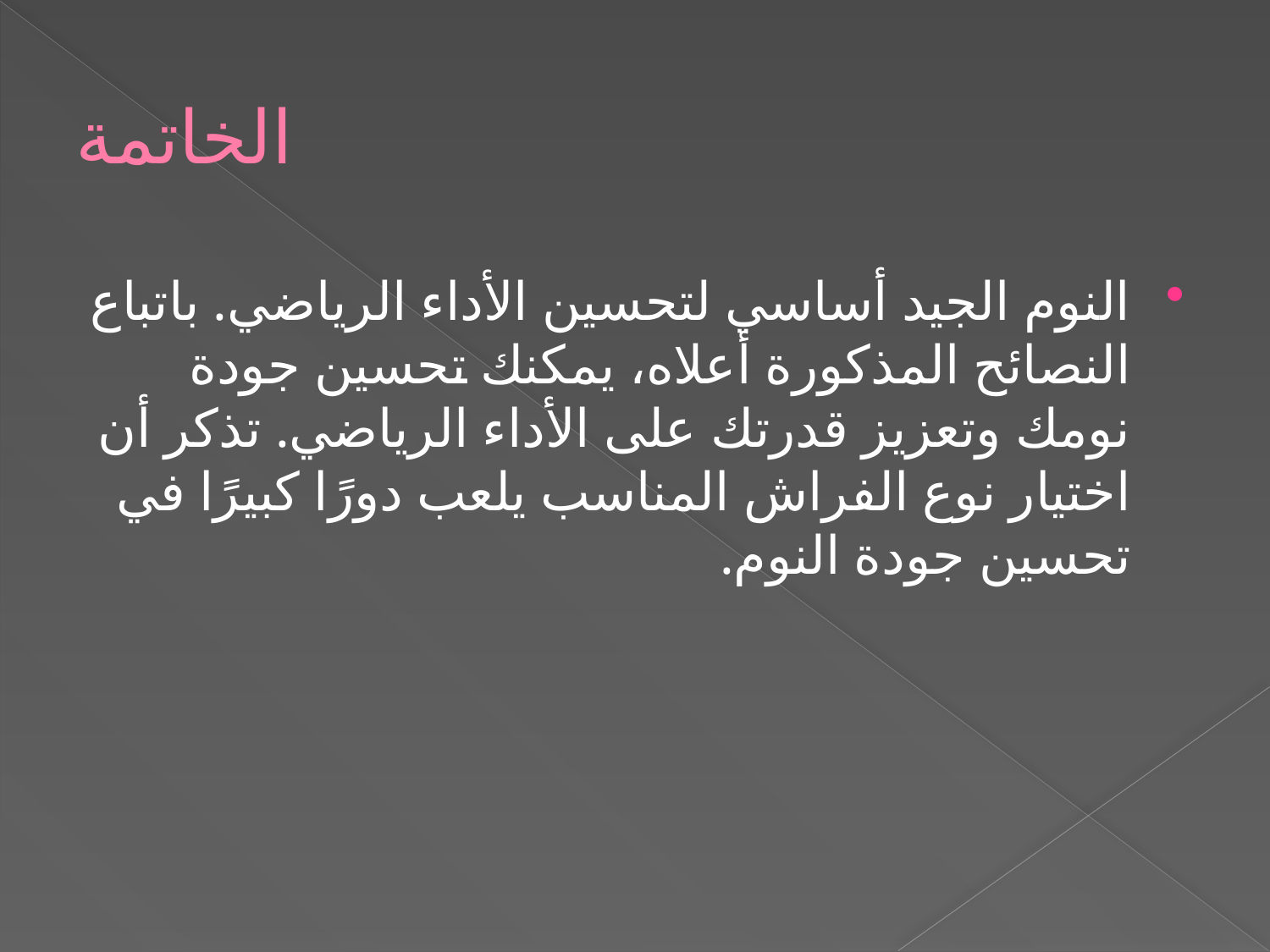

# الخاتمة
النوم الجيد أساسي لتحسين الأداء الرياضي. باتباع النصائح المذكورة أعلاه، يمكنك تحسين جودة نومك وتعزيز قدرتك على الأداء الرياضي. تذكر أن اختيار نوع الفراش المناسب يلعب دورًا كبيرًا في تحسين جودة النوم.